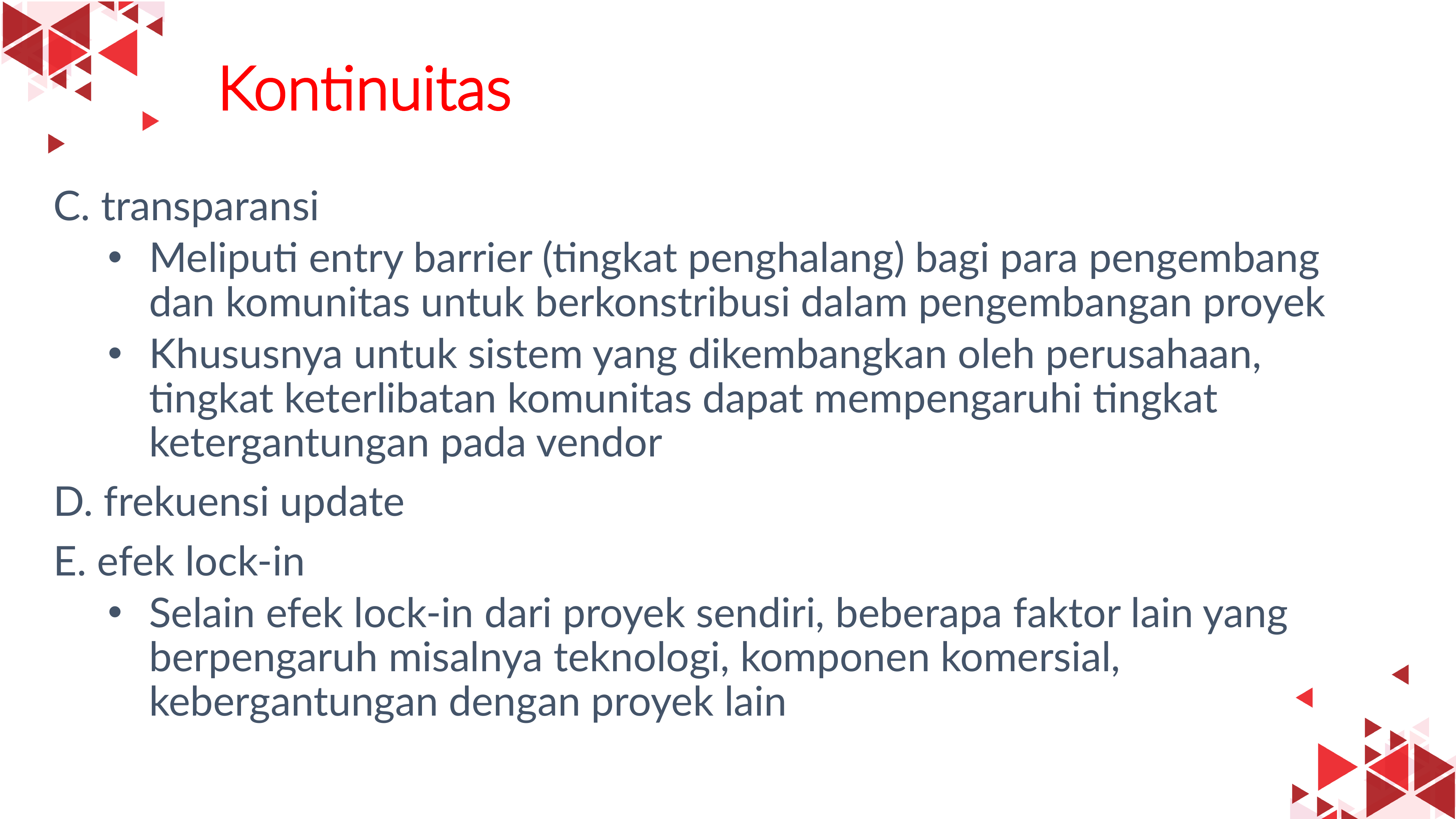

#
Kontinuitas
C. transparansi
Meliputi entry barrier (tingkat penghalang) bagi para pengembang dan komunitas untuk berkonstribusi dalam pengembangan proyek
Khususnya untuk sistem yang dikembangkan oleh perusahaan, tingkat keterlibatan komunitas dapat mempengaruhi tingkat ketergantungan pada vendor
D. frekuensi update
E. efek lock-in
Selain efek lock-in dari proyek sendiri, beberapa faktor lain yang berpengaruh misalnya teknologi, komponen komersial, kebergantungan dengan proyek lain